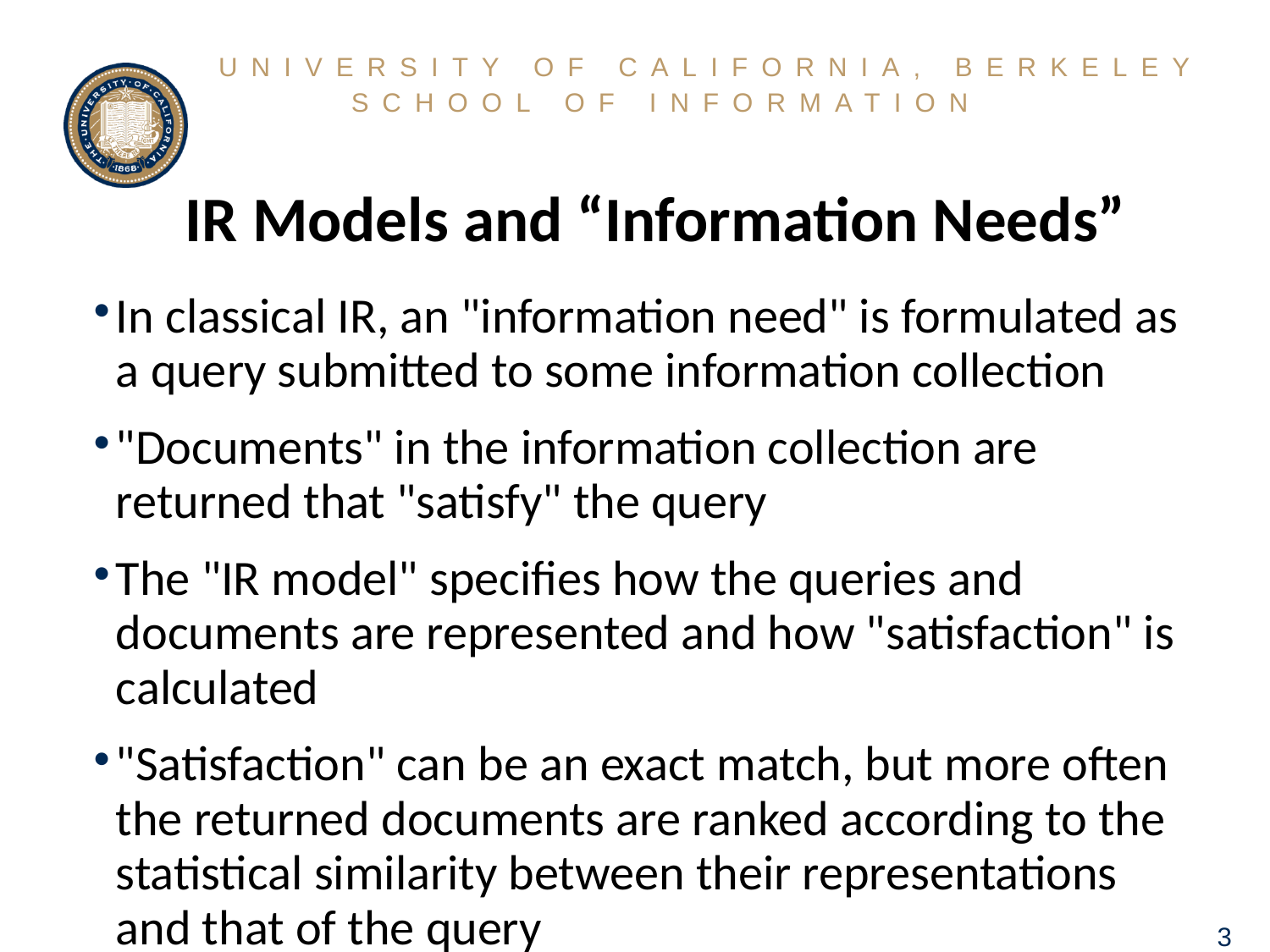

# IR Models and “Information Needs”

In classical IR, an "information need" is formulated as a query submitted to some information collection
"Documents" in the information collection are returned that "satisfy" the query
The "IR model" specifies how the queries and documents are represented and how "satisfaction" is calculated
"Satisfaction" can be an exact match, but more often the returned documents are ranked according to the statistical similarity between their representations and that of the query
3